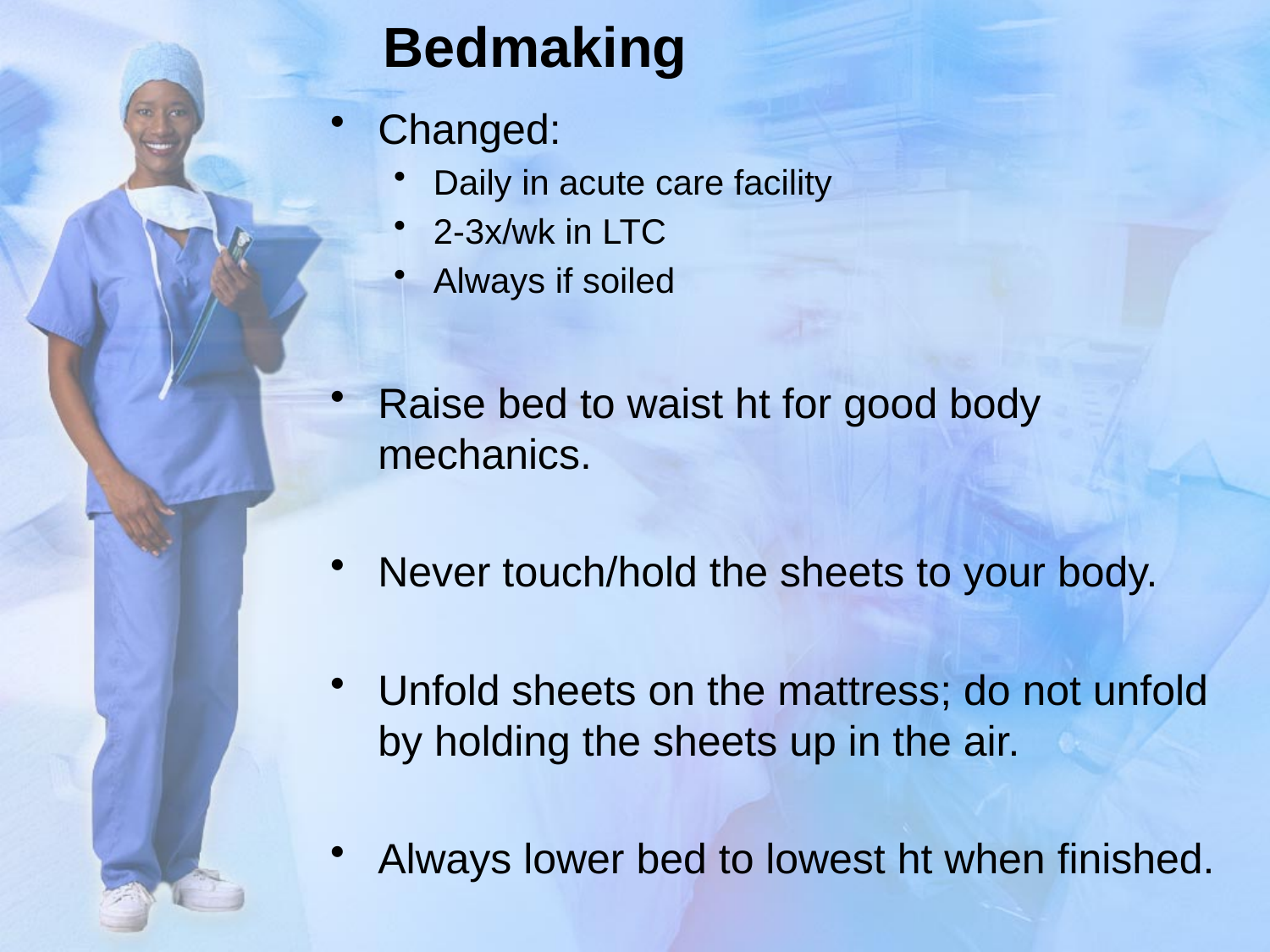

# Bedmaking
Changed:
Daily in acute care facility
2-3x/wk in LTC
Always if soiled

Raise bed to waist ht for good body mechanics.

Never touch/hold the sheets to your body.

Unfold sheets on the mattress; do not unfold by holding the sheets up in the air.

Always lower bed to lowest ht when finished.

Replace over bed table, signal cord, side rails.